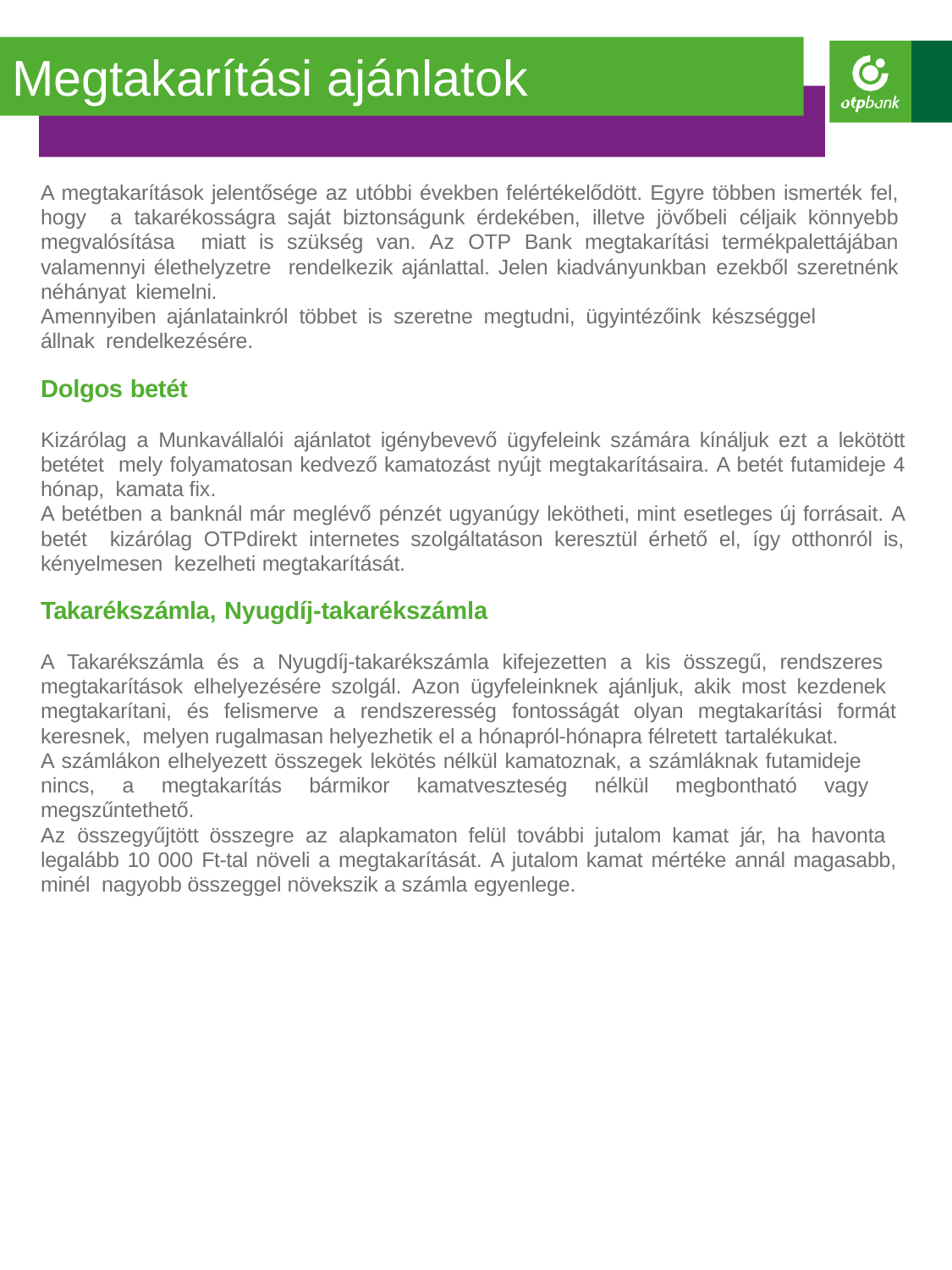

Megtakarítási ajánlatok

A megtakarítások jelentősége az utóbbi években felértékelődött. Egyre többen ismerték fel, hogy  a takarékosságra saját biztonságunk érdekében, illetve jövőbeli céljaik könnyebb megvalósítása  miatt is szükség van. Az OTP Bank megtakarítási termékpalettájában valamennyi élethelyzetre  rendelkezik ajánlattal. Jelen kiadványunkban ezekből szeretnénk néhányat kiemelni.
Amennyiben ajánlatainkról többet is szeretne megtudni, ügyintézőink készséggel állnak  rendelkezésére.
Dolgos betét

Kizárólag a Munkavállalói ajánlatot igénybevevő ügyfeleink számára kínáljuk ezt a lekötött betétet  mely folyamatosan kedvező kamatozást nyújt megtakarításaira. A betét futamideje 4 hónap,  kamata fix.
A betétben a banknál már meglévő pénzét ugyanúgy lekötheti, mint esetleges új forrásait. A betét  kizárólag OTPdirekt internetes szolgáltatáson keresztül érhető el, így otthonról is, kényelmesen  kezelheti megtakarítását.
Takarékszámla, Nyugdíj-takarékszámla
A Takarékszámla és a Nyugdíj-takarékszámla kifejezetten a kis összegű, rendszeres  megtakarítások elhelyezésére szolgál. Azon ügyfeleinknek ajánljuk, akik most kezdenek  megtakarítani, és felismerve a rendszeresség fontosságát olyan megtakarítási formát keresnek,  melyen rugalmasan helyezhetik el a hónapról-hónapra félretett tartalékukat.
A számlákon elhelyezett összegek lekötés nélkül kamatoznak, a számláknak futamideje  nincs, a megtakarítás bármikor kamatveszteség nélkül megbontható vagy megszűntethető.
Az összegyűjtött összegre az alapkamaton felül további jutalom kamat jár, ha havonta  legalább 10 000 Ft-tal növeli a megtakarítását. A jutalom kamat mértéke annál magasabb, minél  nagyobb összeggel növekszik a számla egyenlege.